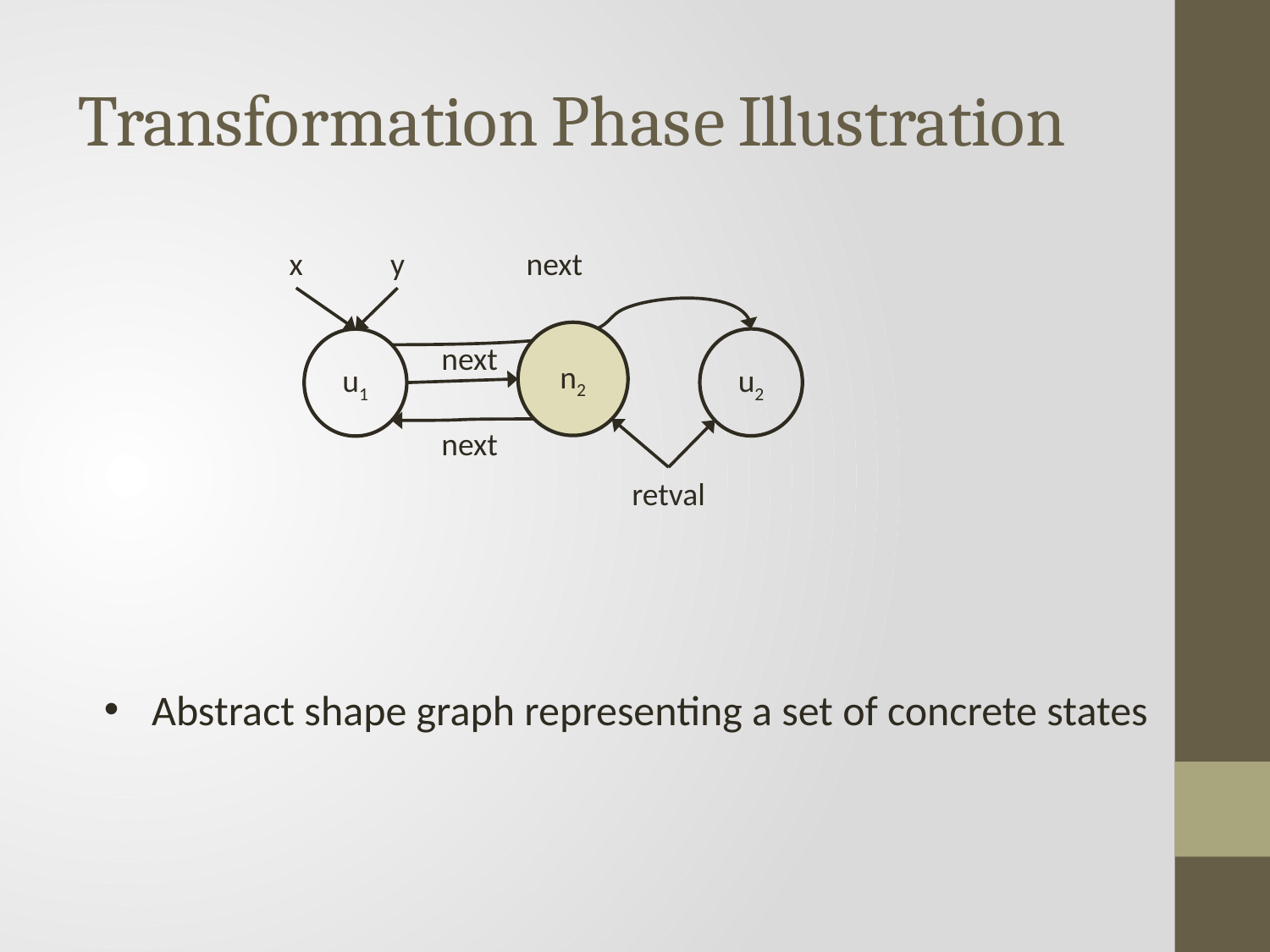

# Transformation Phase Illustration
next
x
y
n2
u2
u1
next
next
retval
Abstract shape graph representing a set of concrete states